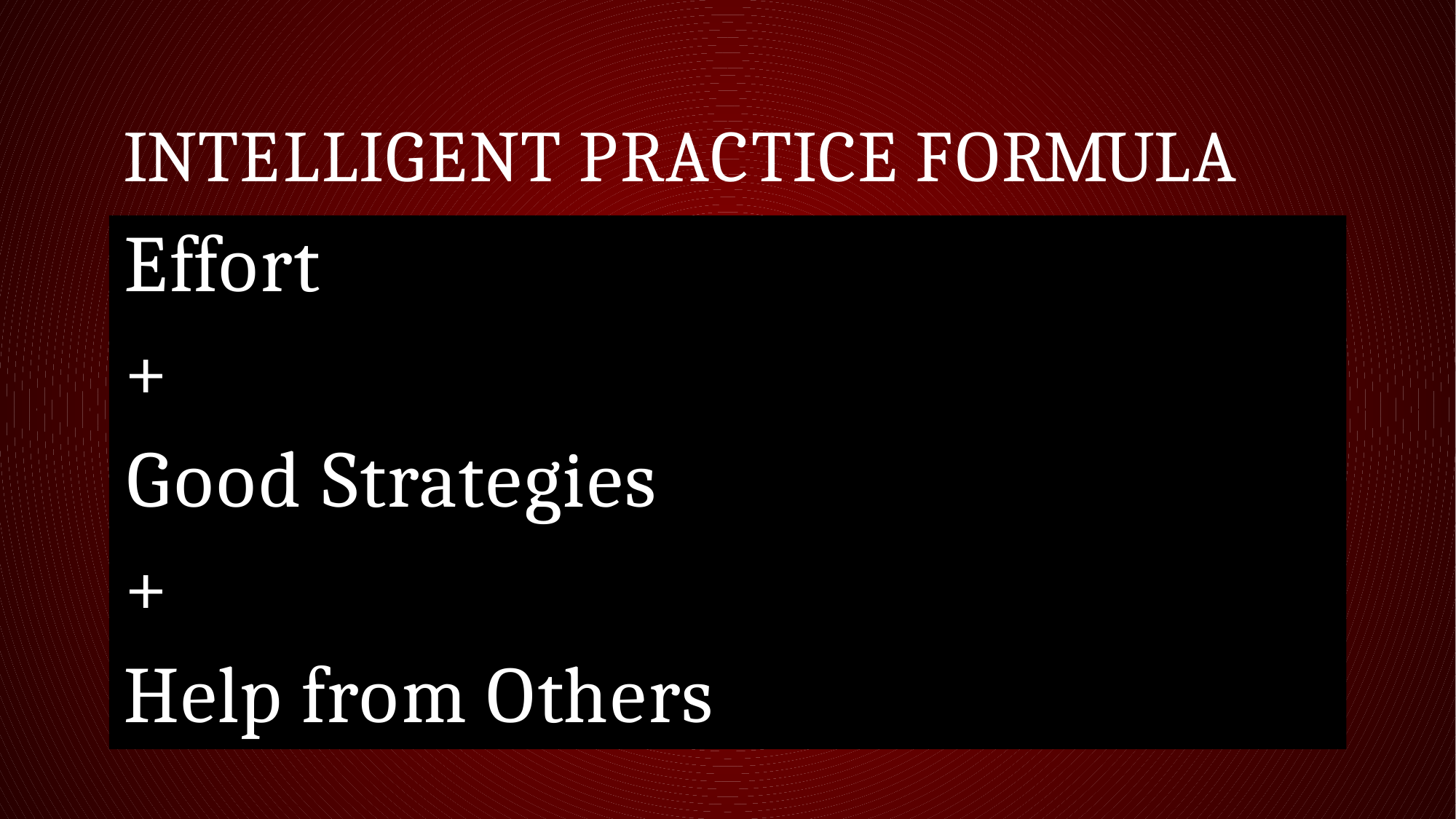

# Intelligent Practice formula
Effort
+
Good Strategies
+
Help from Others